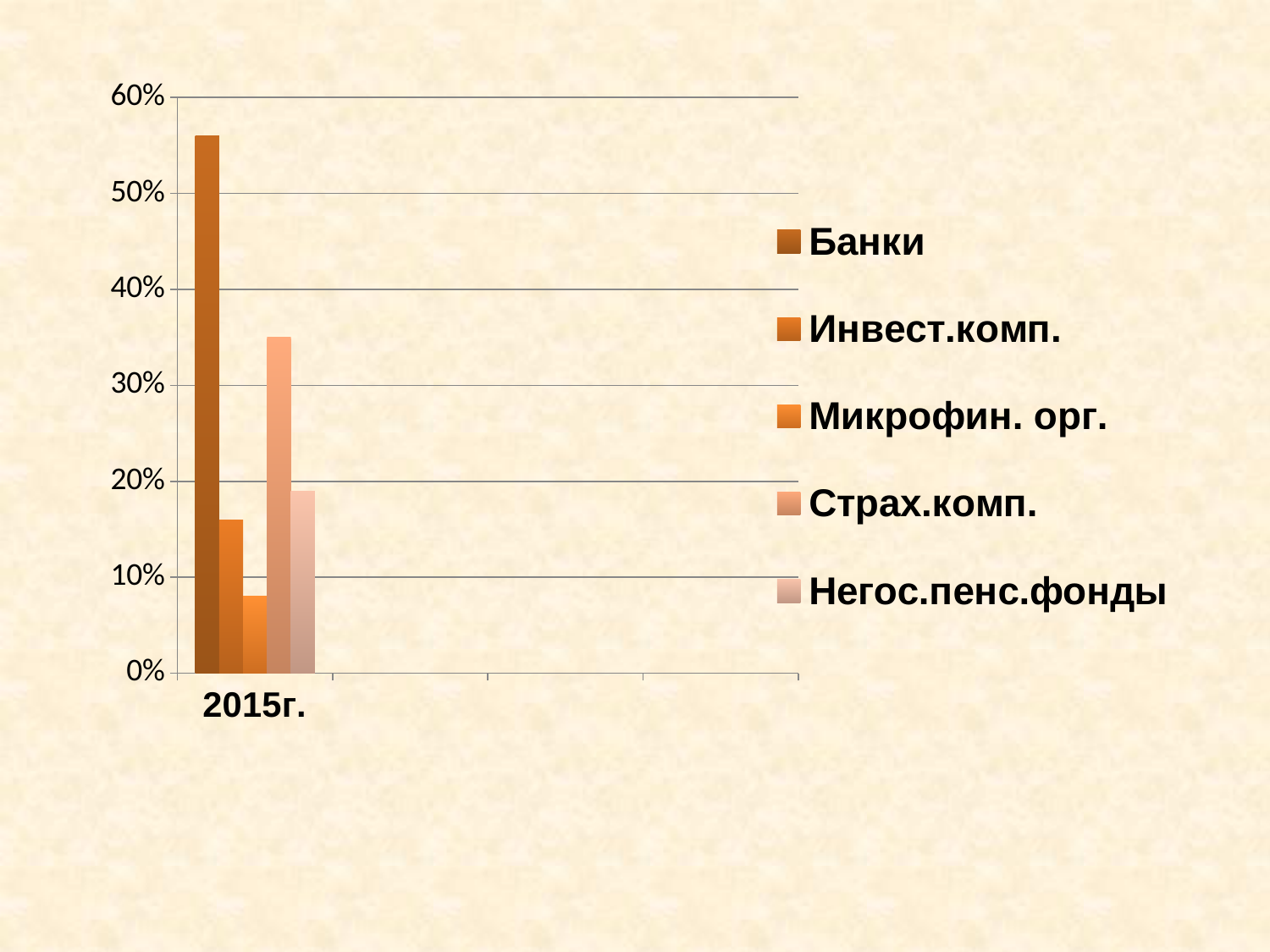

### Chart

| Category | Банки | Инвест.комп. | Микрофин. орг. | Страх.комп. | Негос.пенс.фонды |
|---|---|---|---|---|---|
| 2015г. | 0.56 | 0.16 | 0.08000000000000002 | 0.35000000000000003 | 0.19 |